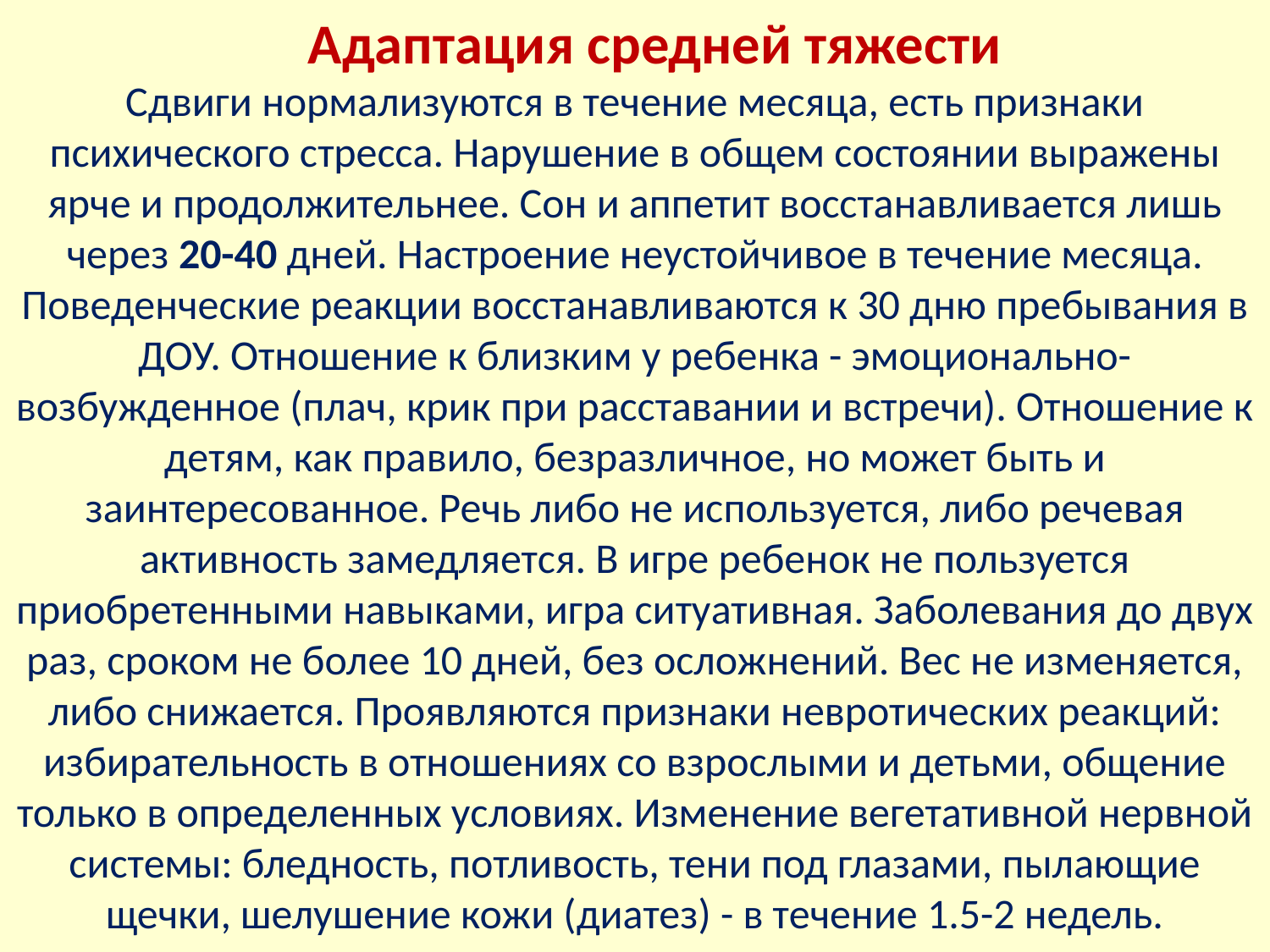

Адаптация средней тяжести
Сдвиги нормализуются в течение месяца, есть признаки психического стресса. Нарушение в общем состоянии выражены ярче и продолжительнее. Сон и аппетит восстанавливается лишь через 20-40 дней. Настроение неустойчивое в течение месяца. Поведенческие реакции восстанавливаются к 30 дню пребывания в ДОУ. Отношение к близким у ребенка - эмоционально-возбужденное (плач, крик при расставании и встречи). Отношение к детям, как правило, безразличное, но может быть и заинтересованное. Речь либо не используется, либо речевая активность замедляется. В игре ребенок не пользуется приобретенными навыками, игра ситуативная. Заболевания до двух раз, сроком не более 10 дней, без осложнений. Вес не изменяется, либо снижается. Проявляются признаки невротических реакций: избирательность в отношениях со взрослыми и детьми, общение только в определенных условиях. Изменение вегетативной нервной системы: бледность, потливость, тени под глазами, пылающие щечки, шелушение кожи (диатез) - в течение 1.5-2 недель.